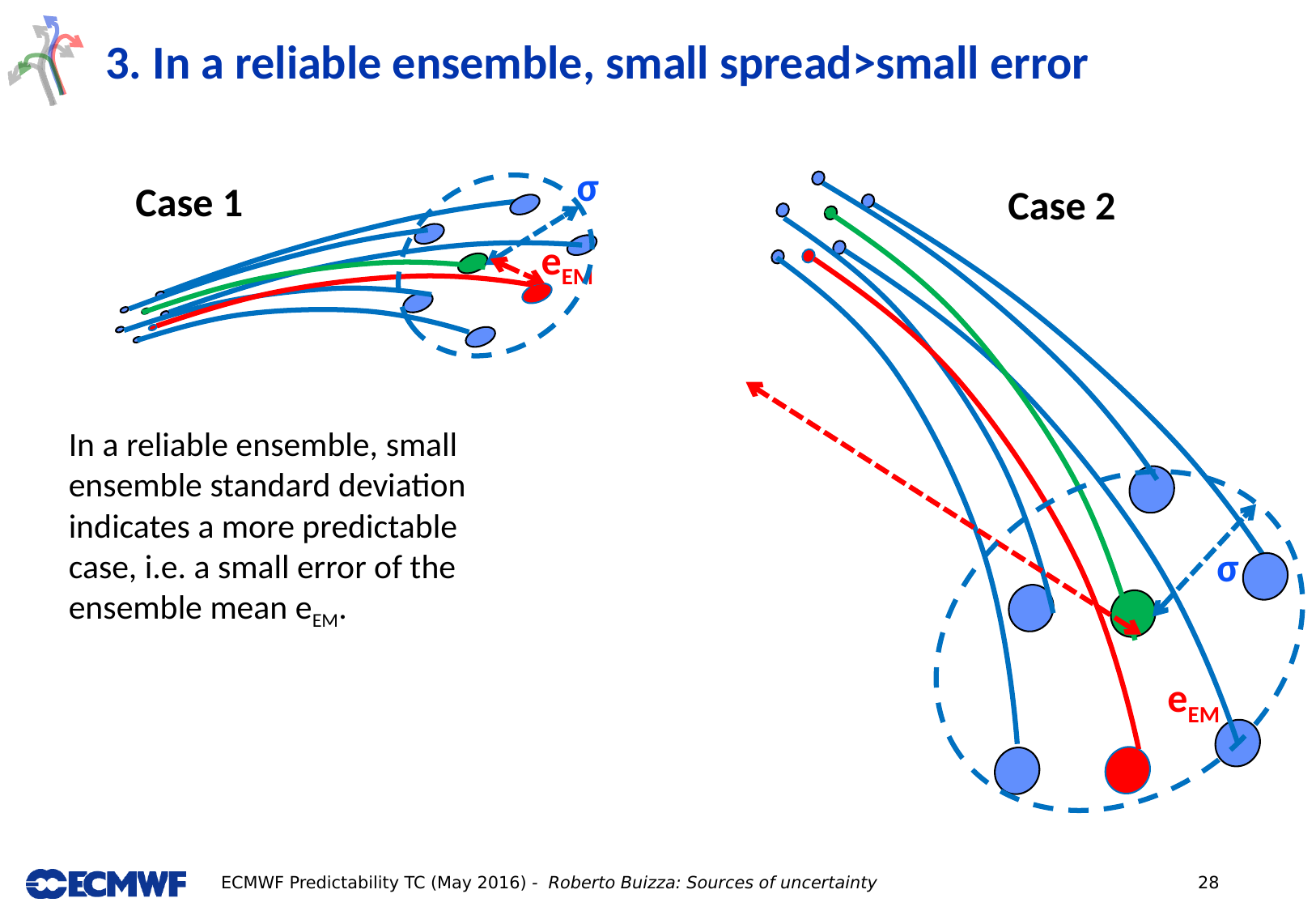

# 3. In a reliable ensemble, small spread>small error
σ
Case 1
Case 2

eEM

In a reliable ensemble, small ensemble standard deviation indicates a more predictable case, i.e. a small error of the ensemble mean eEM.

σ
eEM